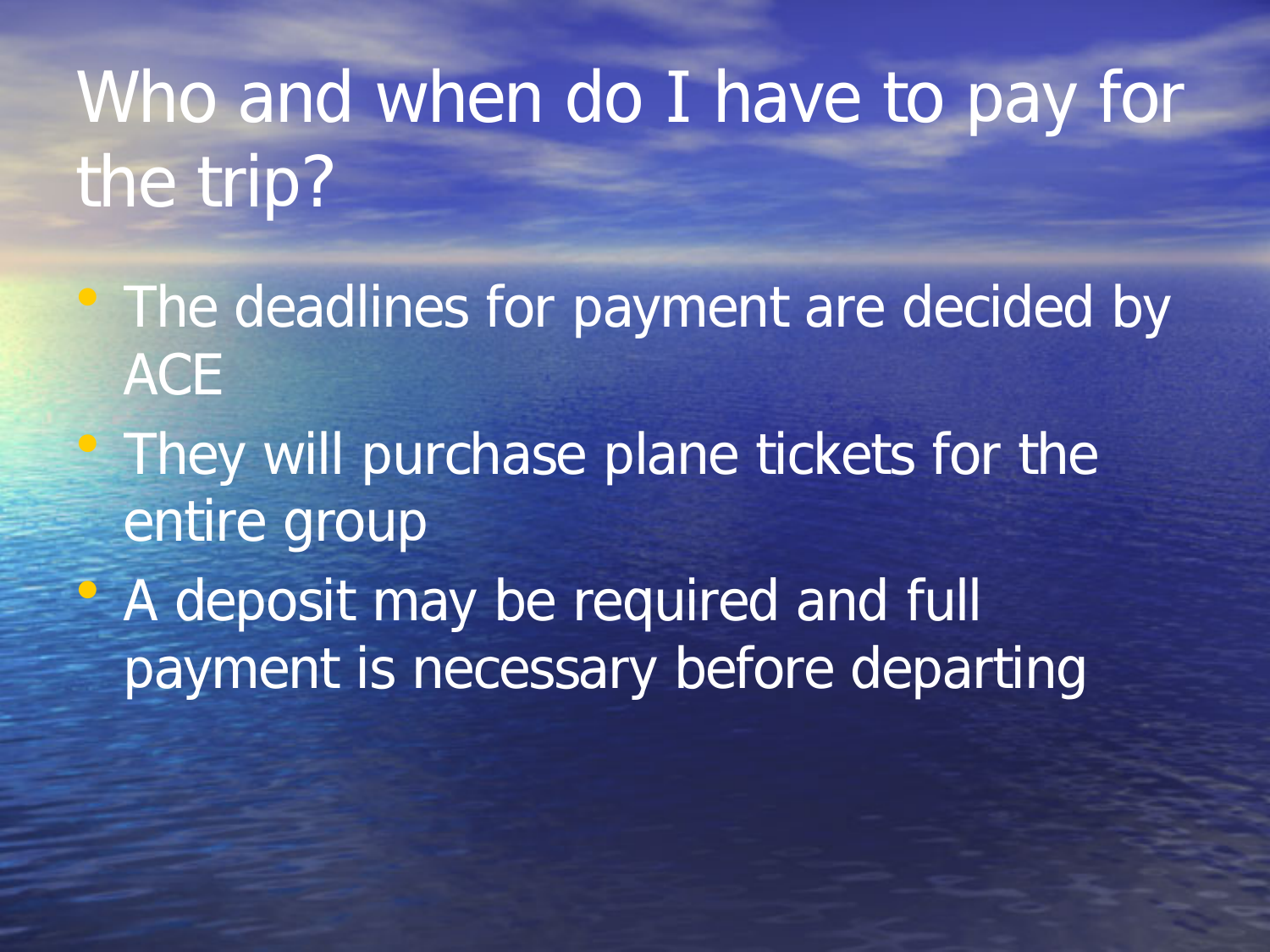

# Who and when do I have to pay for the trip?
The deadlines for payment are decided by ACE
They will purchase plane tickets for the entire group
A deposit may be required and full payment is necessary before departing